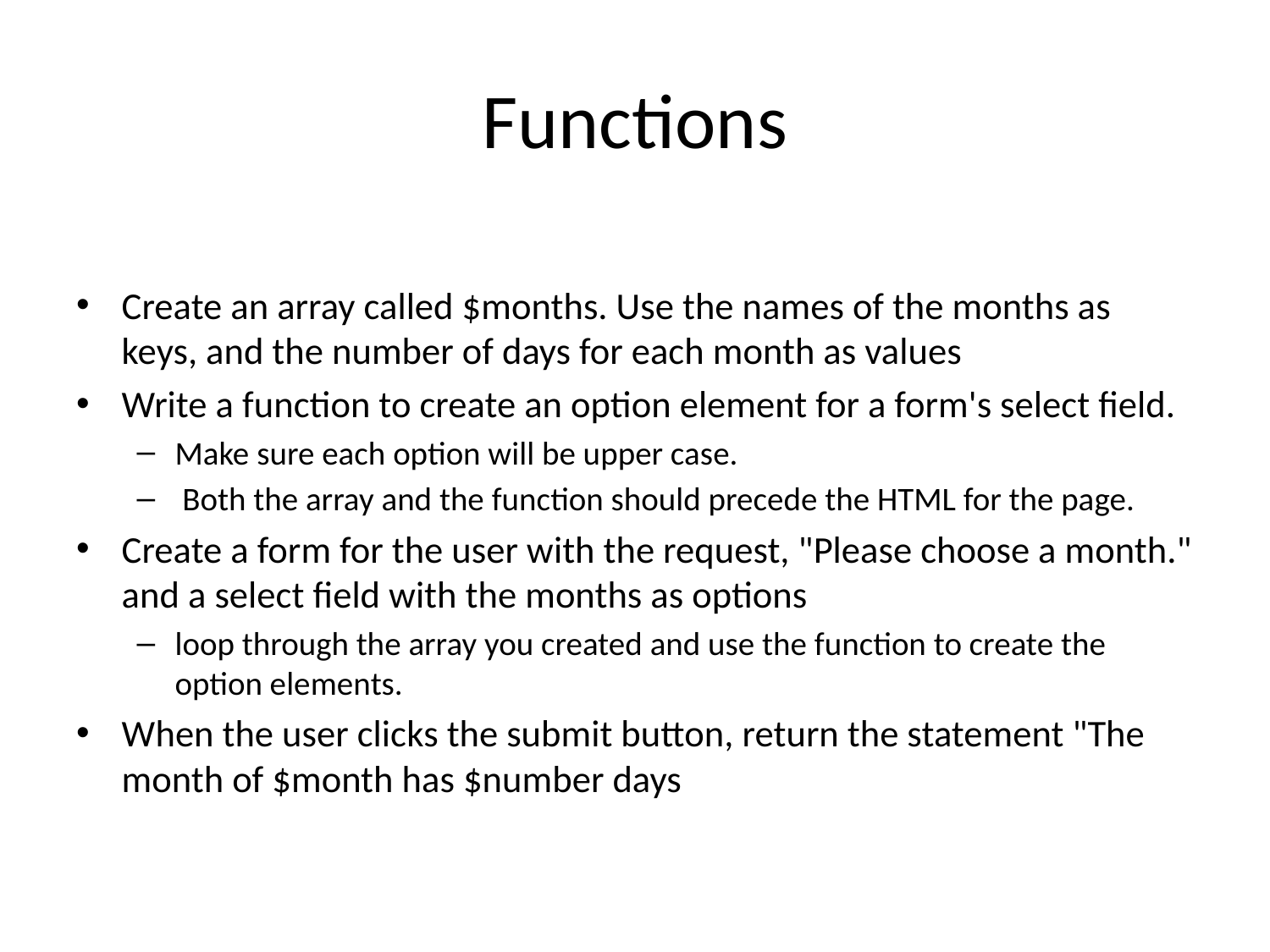

# Functions

Create an array called $months. Use the names of the months as keys, and the number of days for each month as values
Write a function to create an option element for a form's select field.
Make sure each option will be upper case.
 Both the array and the function should precede the HTML for the page.
Create a form for the user with the request, "Please choose a month." and a select field with the months as options
loop through the array you created and use the function to create the option elements.
When the user clicks the submit button, return the statement "The month of $month has $number days